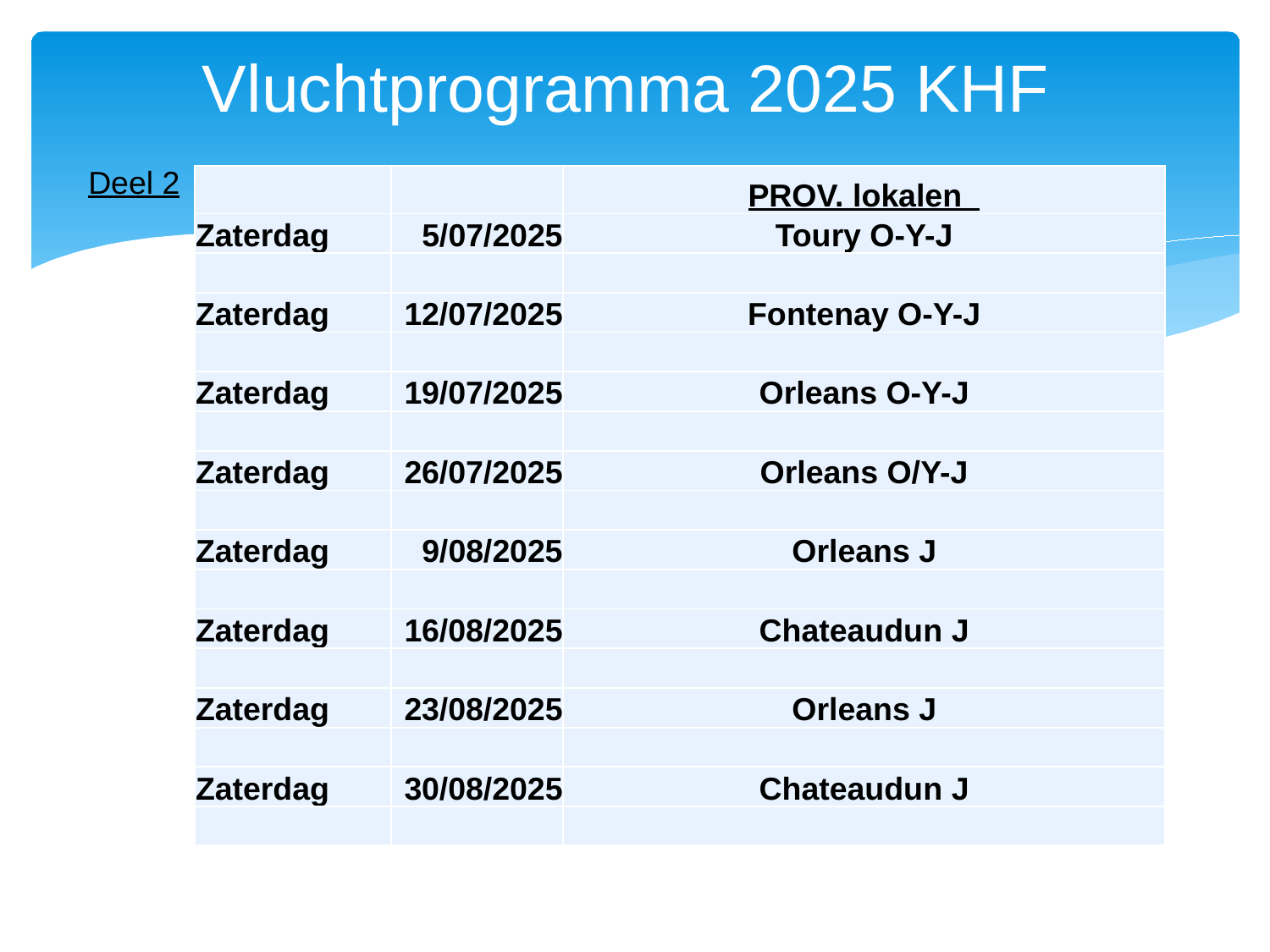

# Vluchtprogramma 2025 KHF
Deel 2
|  |  | PROV. lokalen |
| --- | --- | --- |
| Zaterdag | 5/07/2025 | Toury O-Y-J |
|  |  |  |
| Zaterdag | 12/07/2025 | Fontenay O-Y-J |
|  |  |  |
| Zaterdag | 19/07/2025 | Orleans O-Y-J |
|  |  |  |
| Zaterdag | 26/07/2025 | Orleans O/Y-J |
|  |  |  |
| Zaterdag | 9/08/2025 | Orleans J |
|  |  |  |
| Zaterdag | 16/08/2025 | Chateaudun J |
|  |  |  |
| Zaterdag | 23/08/2025 | Orleans J |
|  |  |  |
| Zaterdag | 30/08/2025 | Chateaudun J |
|  |  |  |